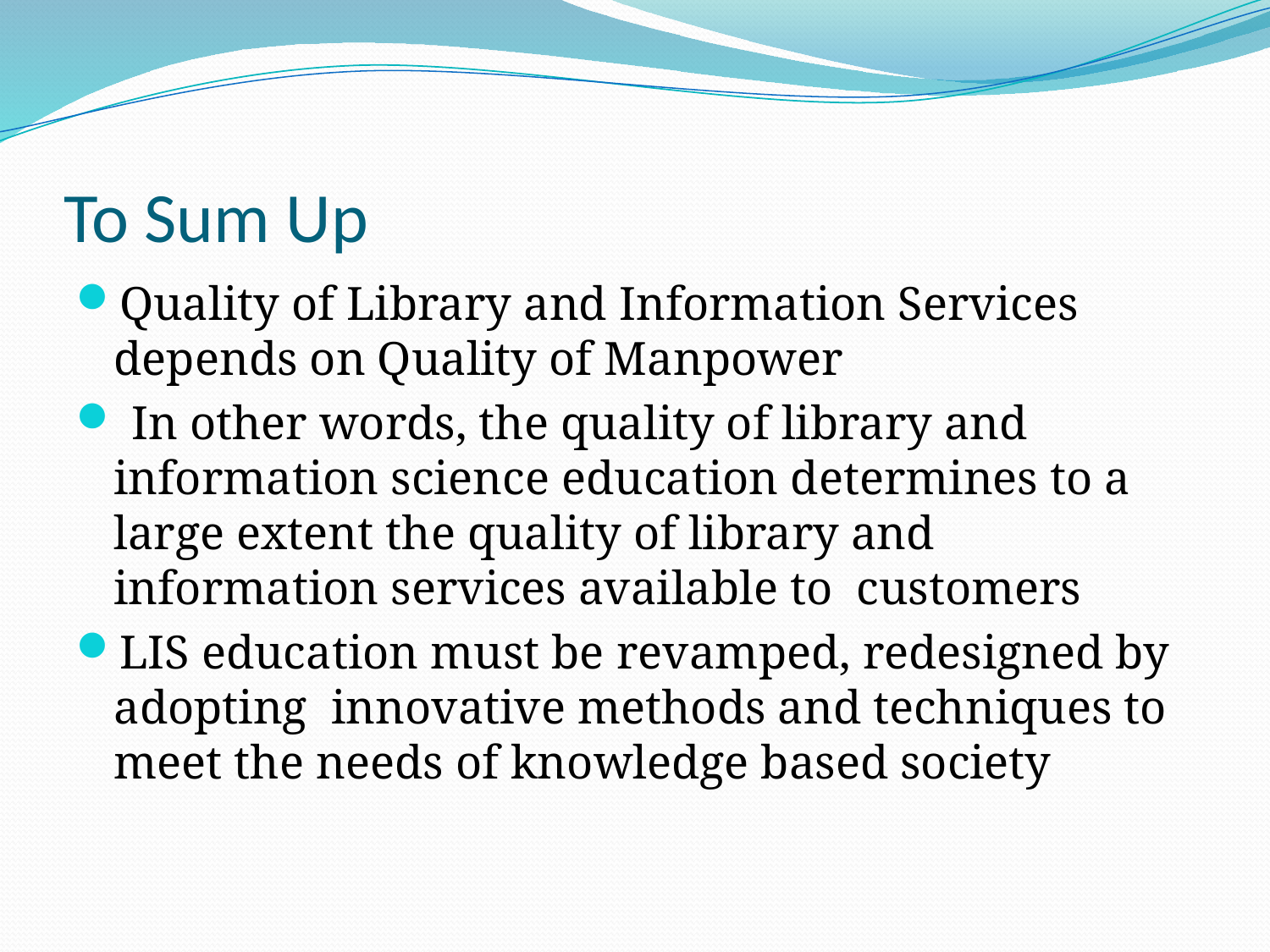

# To Sum Up
Quality of Library and Information Services depends on Quality of Manpower
 In other words, the quality of library and information science education determines to a large extent the quality of library and information services available to  customers
LIS education must be revamped, redesigned by adopting  innovative methods and techniques to meet the needs of knowledge based society